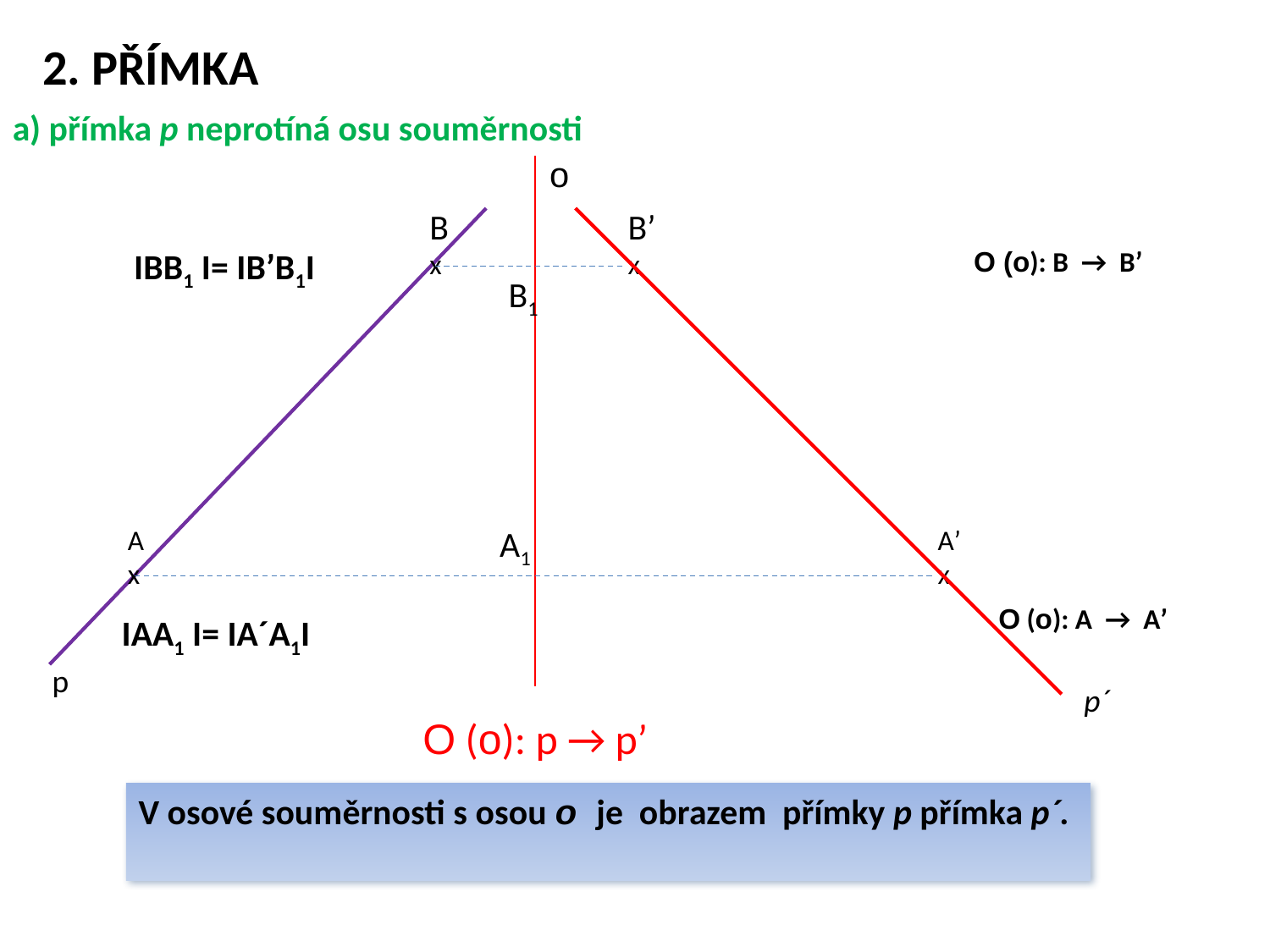

2. PŘÍMKA

a) přímka p neprotíná osu souměrnosti
o
B
x
Bʹ
x
IBB1 I= IBʹB1I
O (o): B  →  Bʹ
B1
A1
A
x
Aʹ
x
O (o): A  →  Aʹ
IAA1 I= IA´A1I
p
p´
O (o): p → pʹ
V osové souměrnosti s osou o  je  obrazem  přímky p přímka p´.